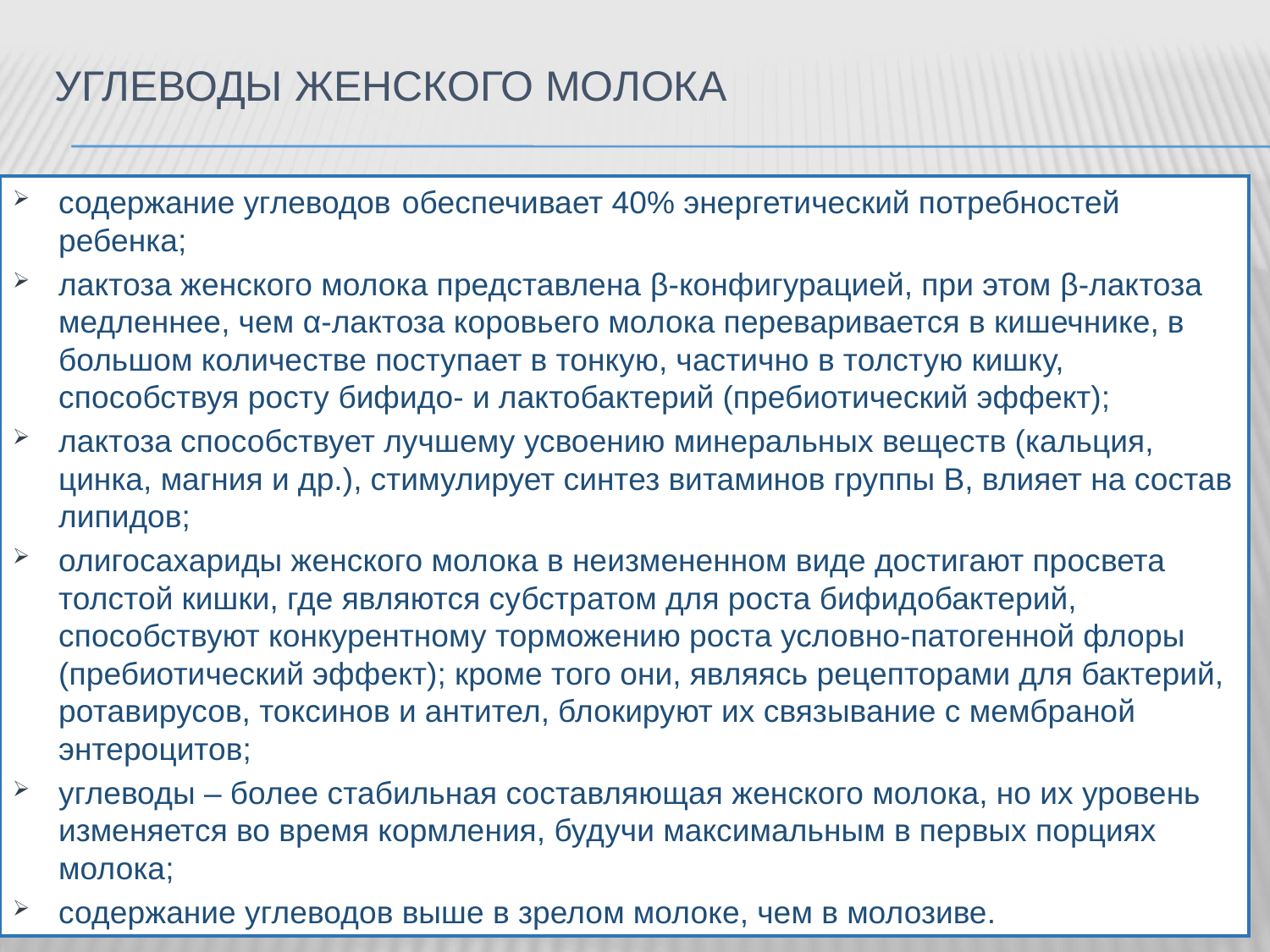

# Углеводы женского молока
содержание углеводов обеспечивает 40% энергетический потребностей ребенка;
лактоза женского молока представлена β-конфигурацией, при этом β-лактоза медленнее, чем α-лактоза коровьего молока переваривается в кишечнике, в большом количестве поступает в тонкую, частично в толстую кишку, способствуя росту бифидо- и лактобактерий (пребиотический эффект);
лактоза способствует лучшему усвоению минеральных веществ (кальция, цинка, магния и др.), стимулирует синтез витаминов группы В, влияет на состав липидов;
олигосахариды женского молока в неизмененном виде достигают просвета толстой кишки, где являются субстратом для роста бифидобактерий, способствуют конкурентному торможению роста условно-патогенной флоры (пребиотический эффект); кроме того они, являясь рецепторами для бактерий, ротавирусов, токсинов и антител, блокируют их связывание с мембраной энтероцитов;
углеводы – более стабильная составляющая женского молока, но их уровень изменяется во время кормления, будучи максимальным в первых порциях молока;
содержание углеводов выше в зрелом молоке, чем в молозиве.